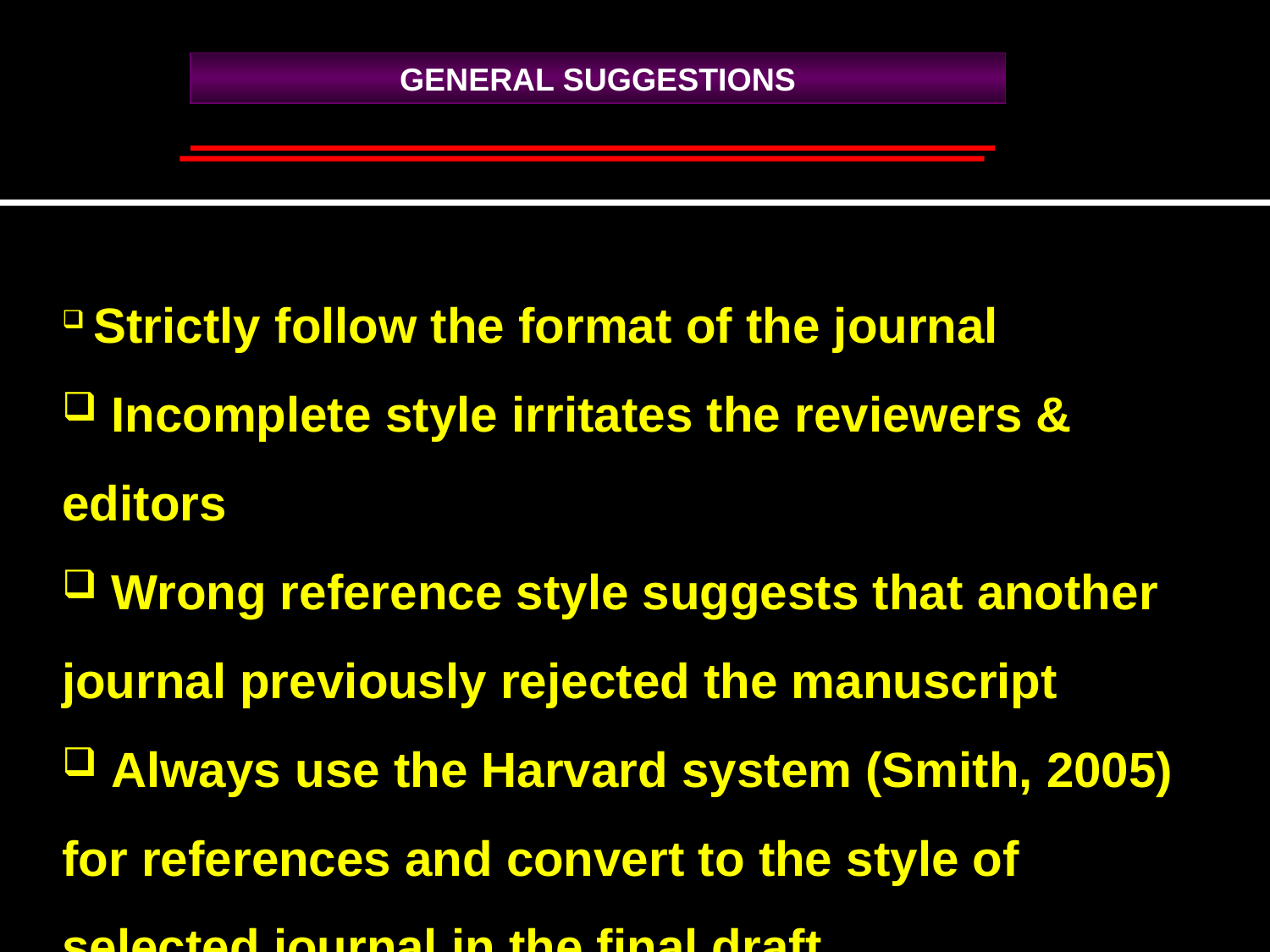

GENERAL SUGGESTIONS

 Strictly follow the format of the journal
 Incomplete style irritates the reviewers & editors
 Wrong reference style suggests that another journal previously rejected the manuscript
 Always use the Harvard system (Smith, 2005) for references and convert to the style of selected journal in the final draft